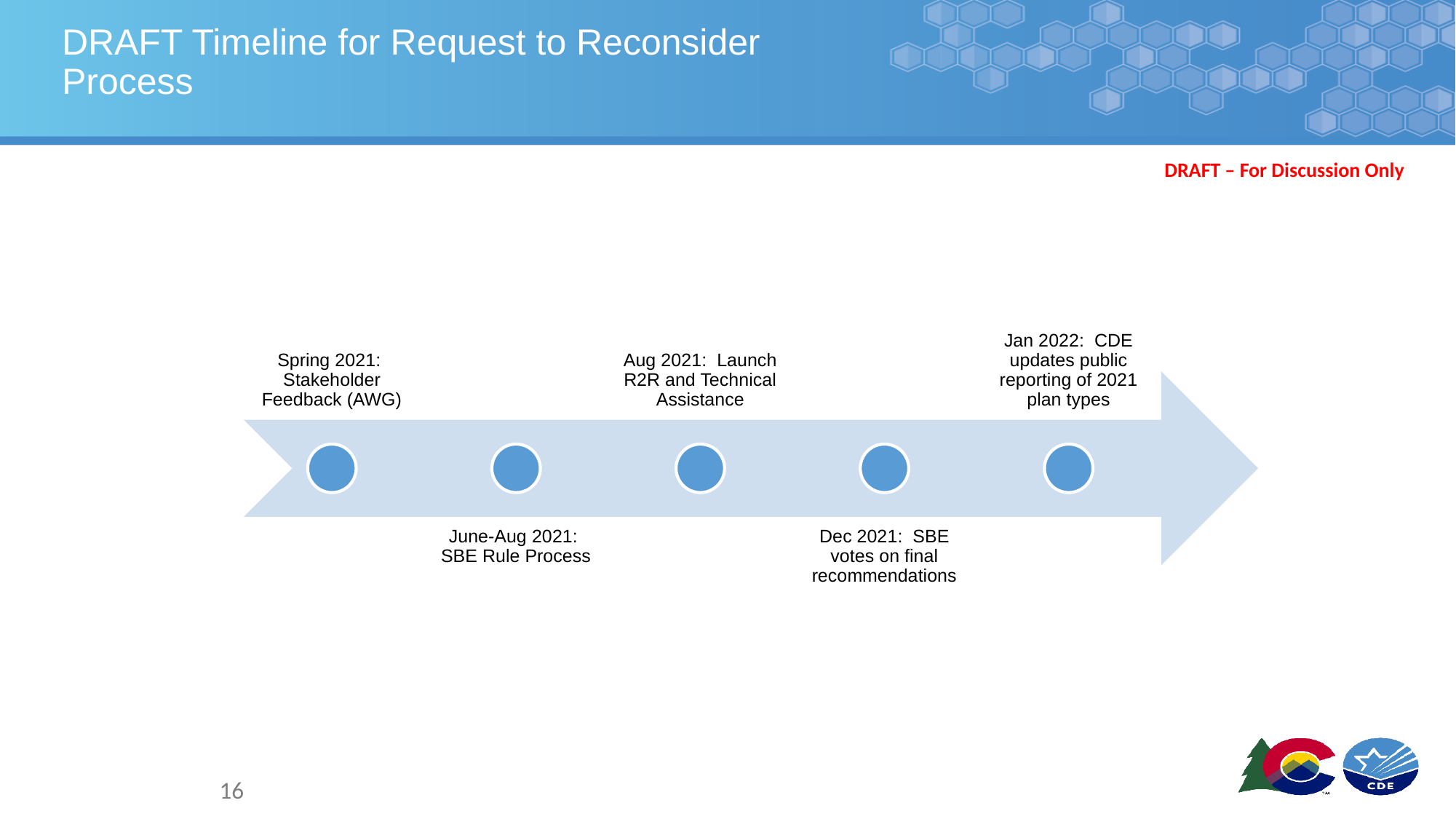

# DRAFT Timeline for Request to Reconsider Process
DRAFT – For Discussion Only

Spring 2021:  Stakeholder Feedback (AWG)

Aug 2021:  Launch R2R and Technical Assistance

Jan 2022:  CDE updates public reporting of 2021 plan types

June-Aug 2021:  SBE Rule Process

Dec 2021:  SBE votes on final recommendations
16